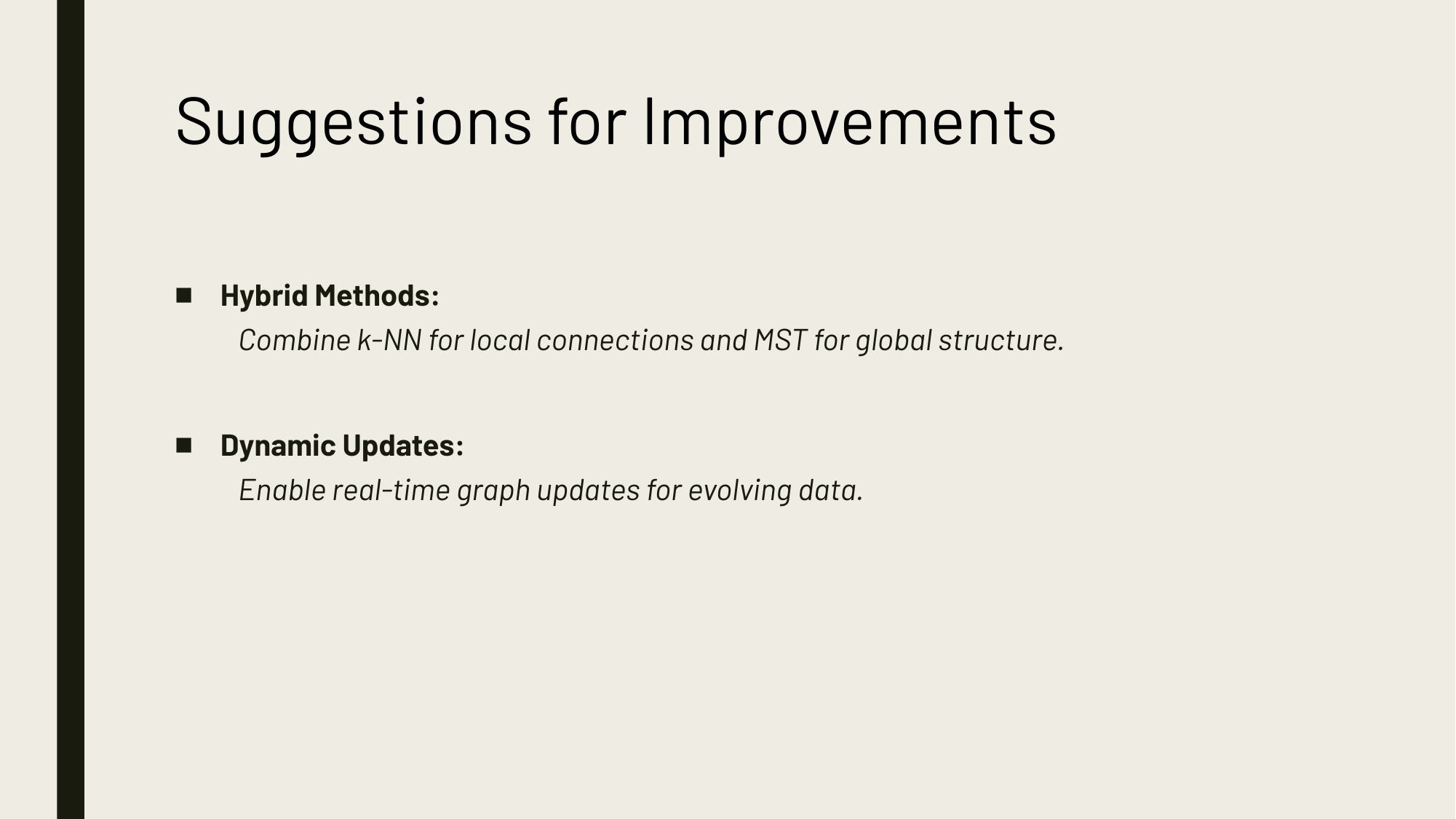

# Suggestions for Improvements
Hybrid Methods:
Combine k-NN for local connections and MST for global structure.

Dynamic Updates:
Enable real-time graph updates for evolving data.